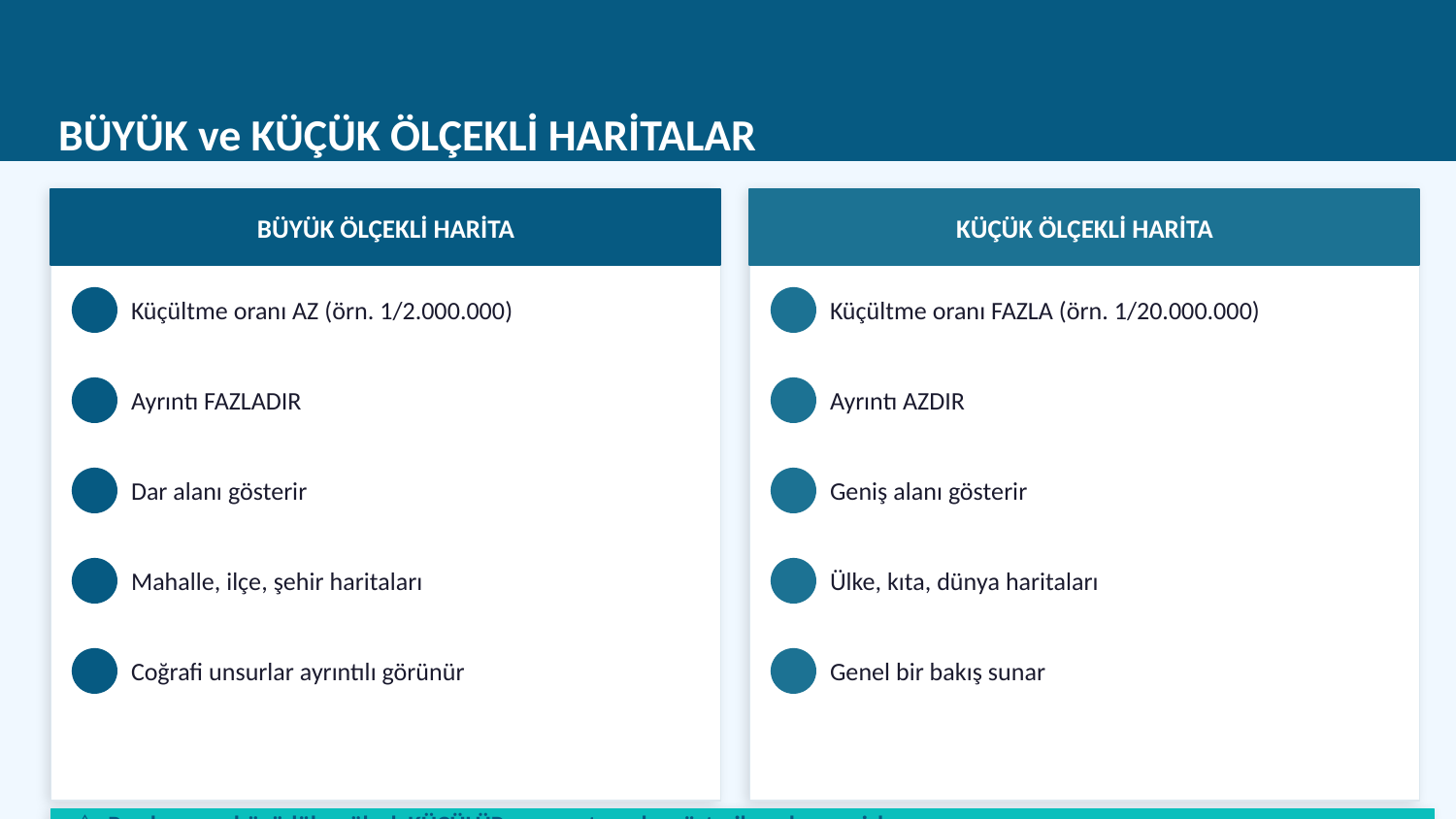

BÜYÜK ve KÜÇÜK ÖLÇEKLİ HARİTALAR

BÜYÜK ÖLÇEKLİ HARİTA

KÜÇÜK ÖLÇEKLİ HARİTA
Küçültme oranı AZ (örn. 1/2.000.000)
Küçültme oranı FAZLA (örn. 1/20.000.000)

Ayrıntı FAZLADIR
Ayrıntı AZDIR

Dar alanı gösterir
Geniş alanı gösterir

Mahalle, ilçe, şehir haritaları
Ülke, kıta, dünya haritaları

Coğrafi unsurlar ayrıntılı görünür
Genel bir bakış sunar

⚠  Payda sayısı büyüdükçe ölçek KÜÇÜLÜR — ayrıntı azalır, gösterilen alan genişler.